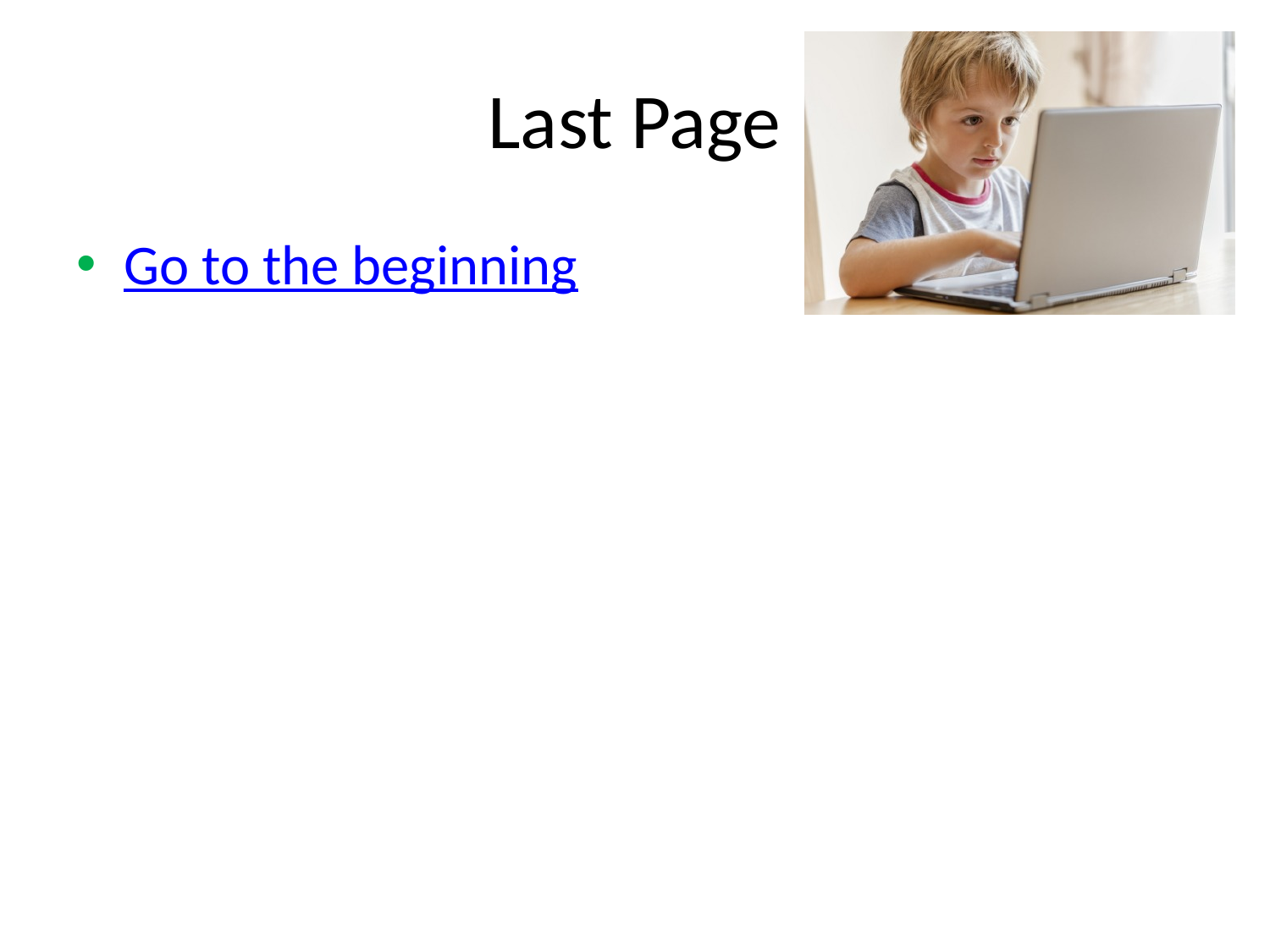

# Last Page
Go to the beginning